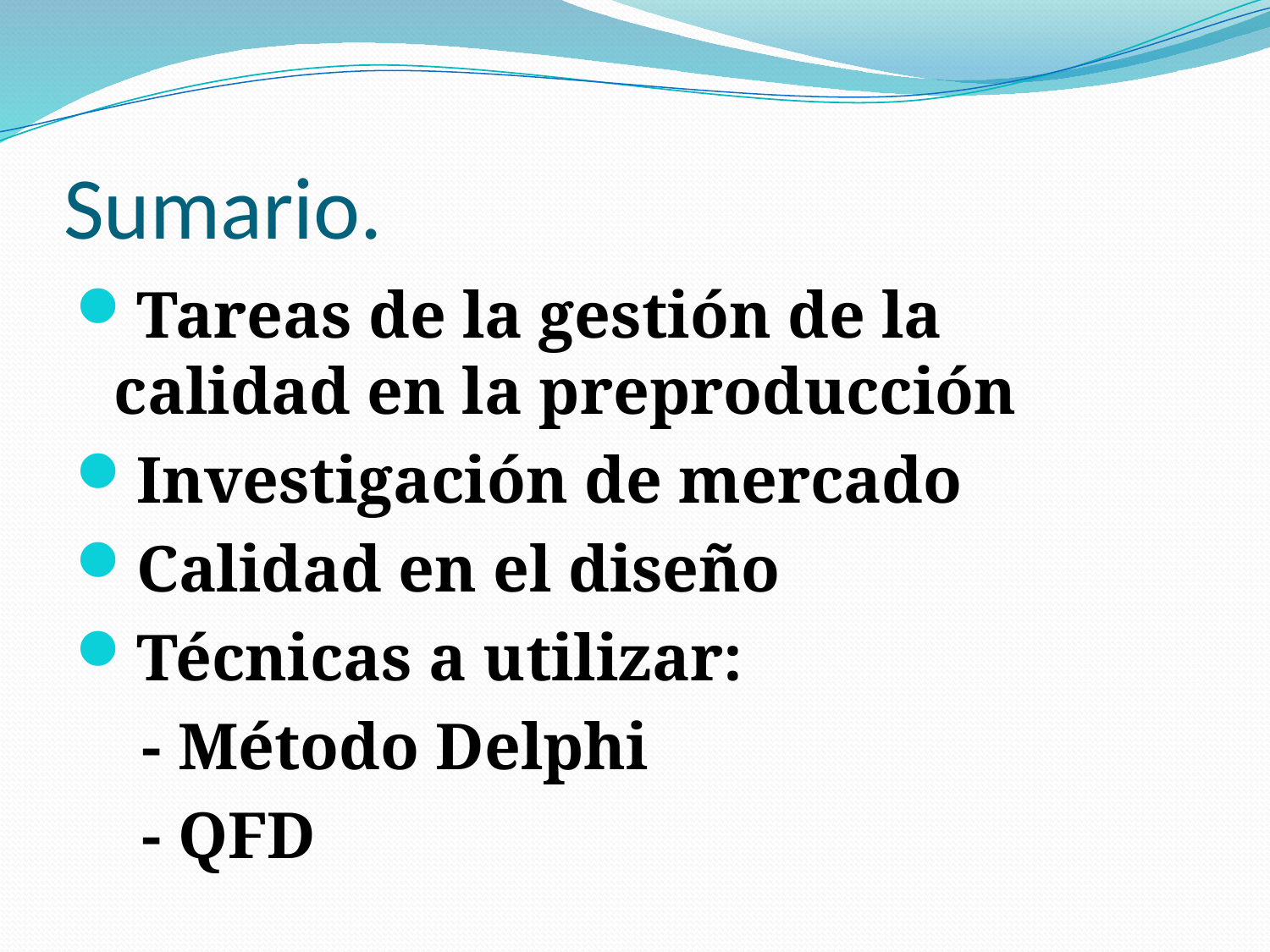

# Sumario.
Tareas de la gestión de la calidad en la preproducción
Investigación de mercado
Calidad en el diseño
Técnicas a utilizar:
    - Método Delphi
    - QFD